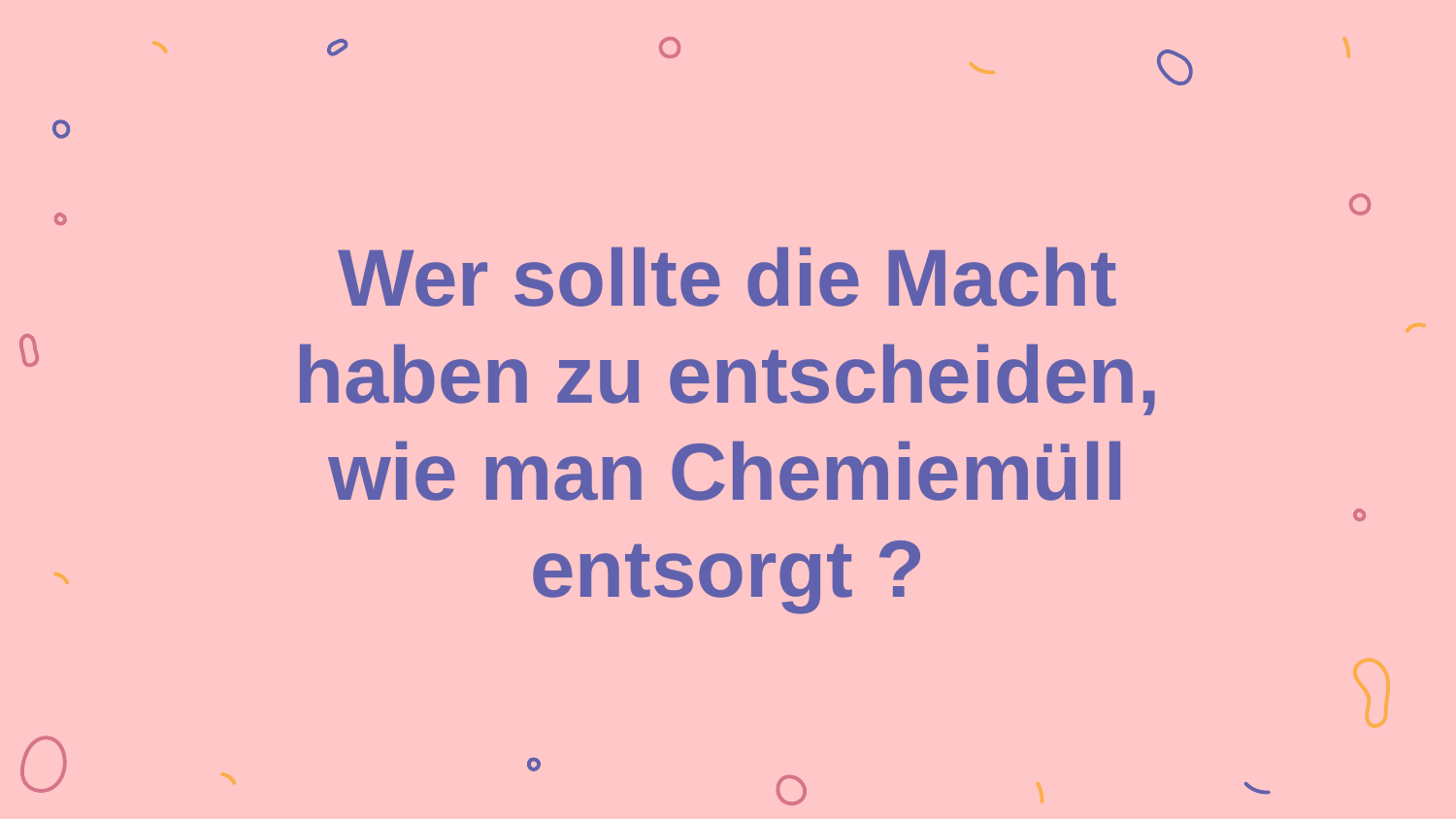

# Wer sollte die Macht haben zu entscheiden, wie man Chemiemüll entsorgt ?